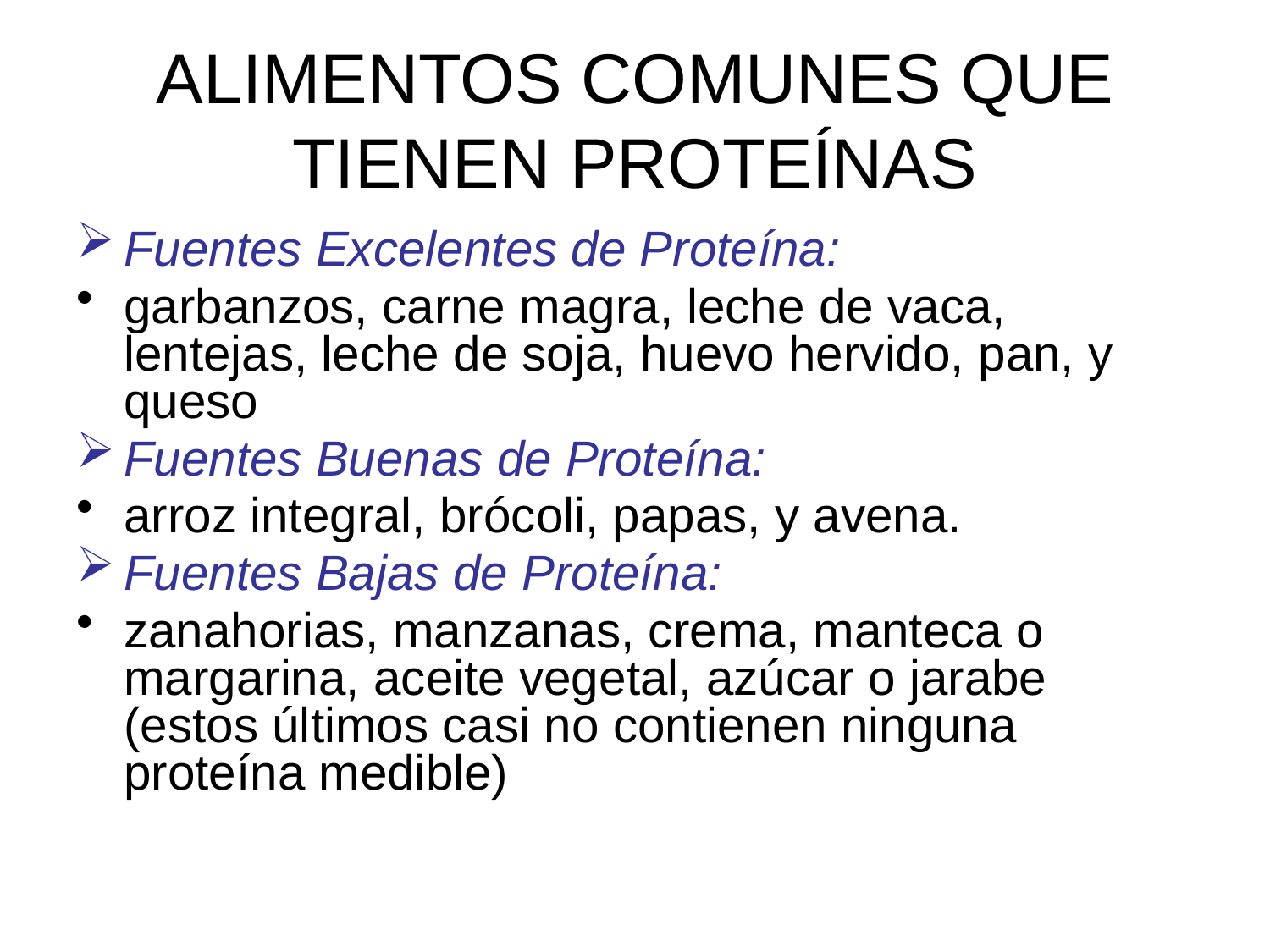

# ALIMENTOS COMUNES QUE TIENEN PROTEÍNAS
Fuentes Excelentes de Proteína:
garbanzos, carne magra, leche de vaca, lentejas, leche de soja, huevo hervido, pan, y queso
Fuentes Buenas de Proteína:
arroz integral, brócoli, papas, y avena.
Fuentes Bajas de Proteína:
zanahorias, manzanas, crema, manteca o margarina, aceite vegetal, azúcar o jarabe (estos últimos casi no contienen ninguna proteína medible)